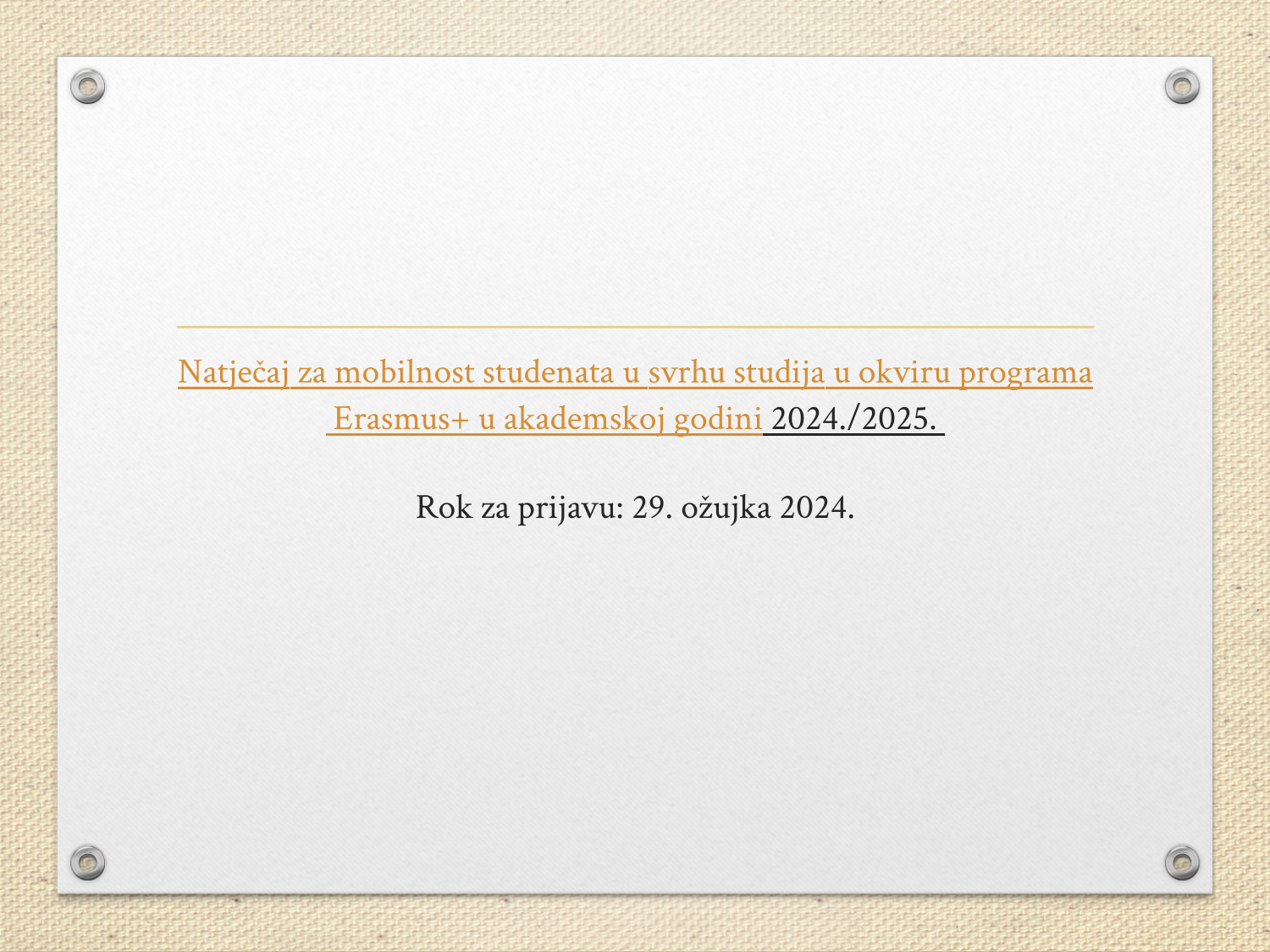

# Natječaj za mobilnost studenata u svrhu studija u okviru programa Erasmus+ u akademskoj godini 2024./2025. Rok za prijavu: 29. ožujka 2024.